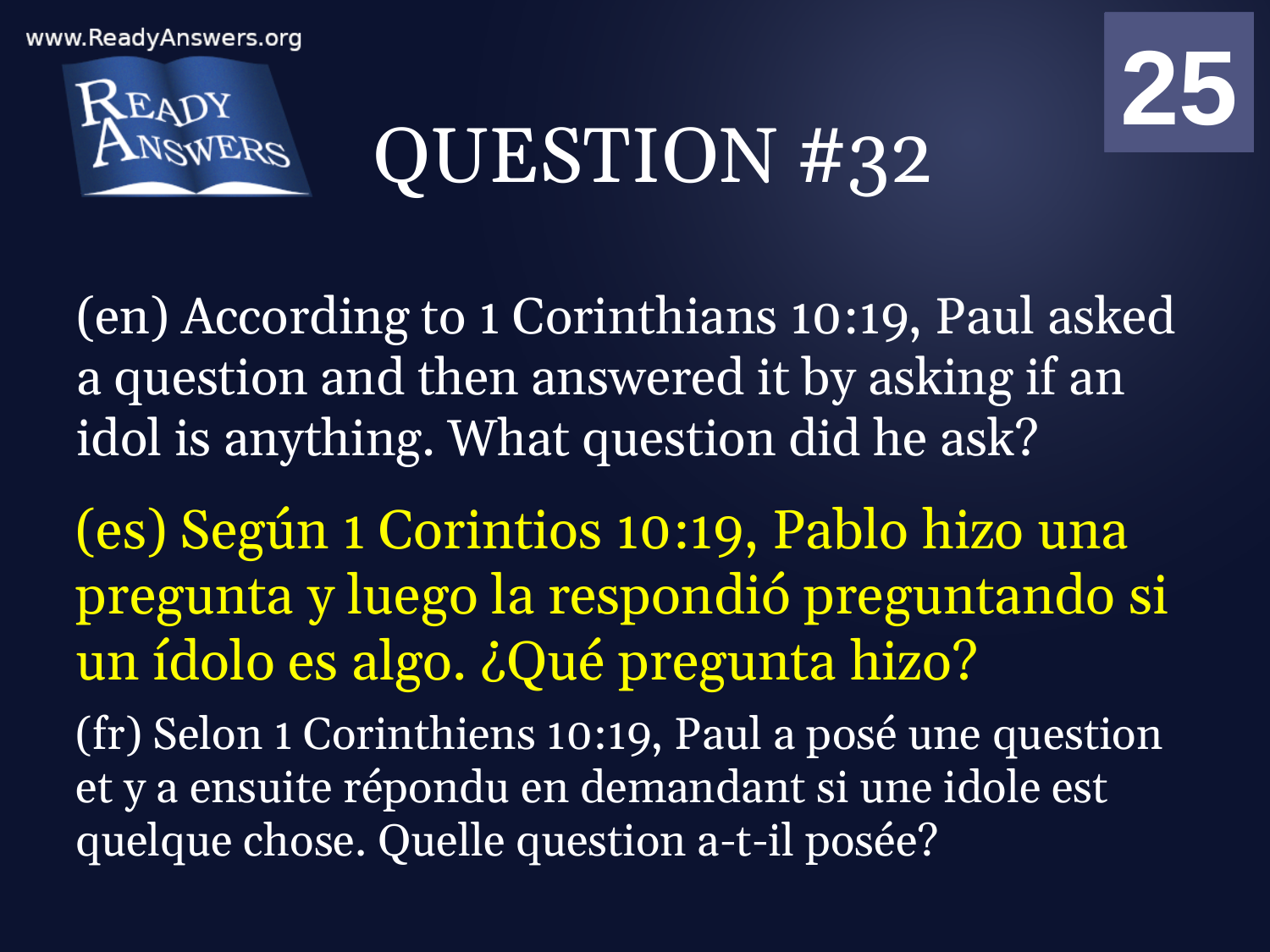

01
02
03
04
05
06
07
08
09
10
11
12
13
14
15
16
17
18
19
20
21
22
23
24
25
00
# QUESTION #32
(en) According to 1 Corinthians 10:19, Paul asked a question and then answered it by asking if an idol is anything. What question did he ask?
(es) Según 1 Corintios 10:19, Pablo hizo una pregunta y luego la respondió preguntando si un ídolo es algo. ¿Qué pregunta hizo?
(fr) Selon 1 Corinthiens 10:19, Paul a posé une question et y a ensuite répondu en demandant si une idole est quelque chose. Quelle question a-t-il posée?